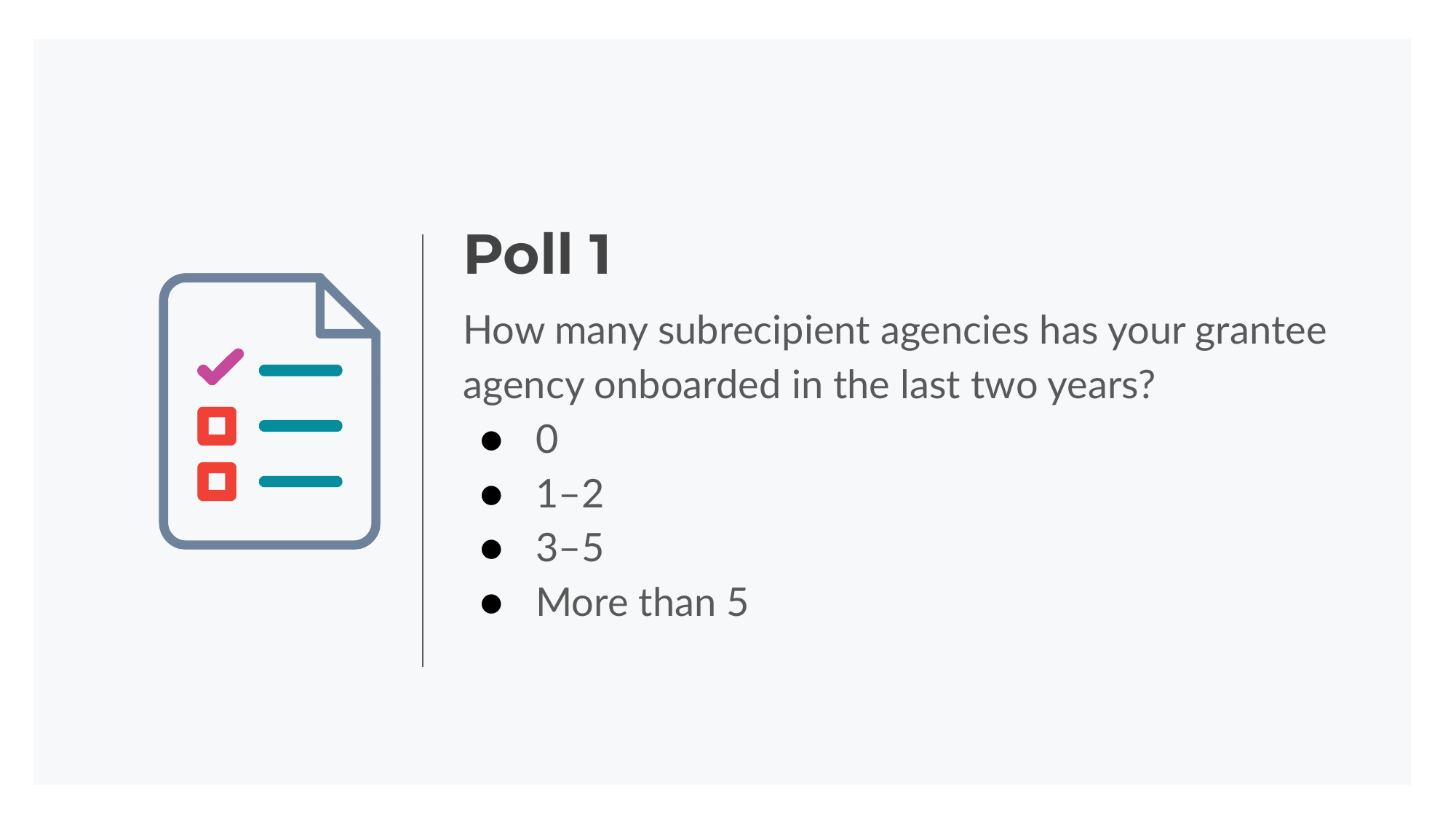

# Poll 1
How many subrecipient agencies has your grantee
agency onboarded in the last two years?
0
1–2
3–5
More than 5